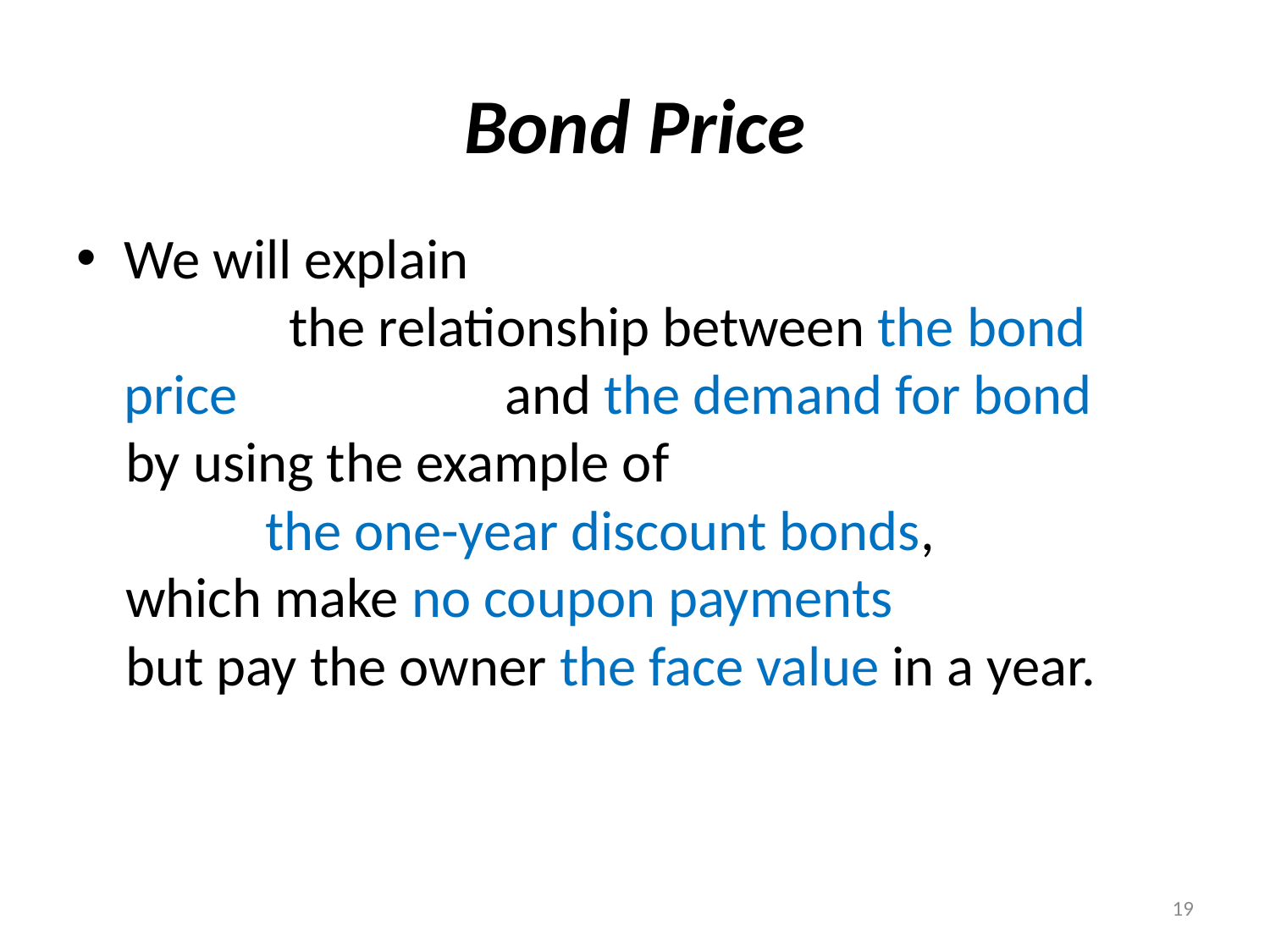

# Bond Price
We will explain                                                                       the relationship between the bond price                     and the demand for bond
by using the example of                                                     the one-year discount bonds,
which make no coupon payments
but pay the owner the face value in a year.
19